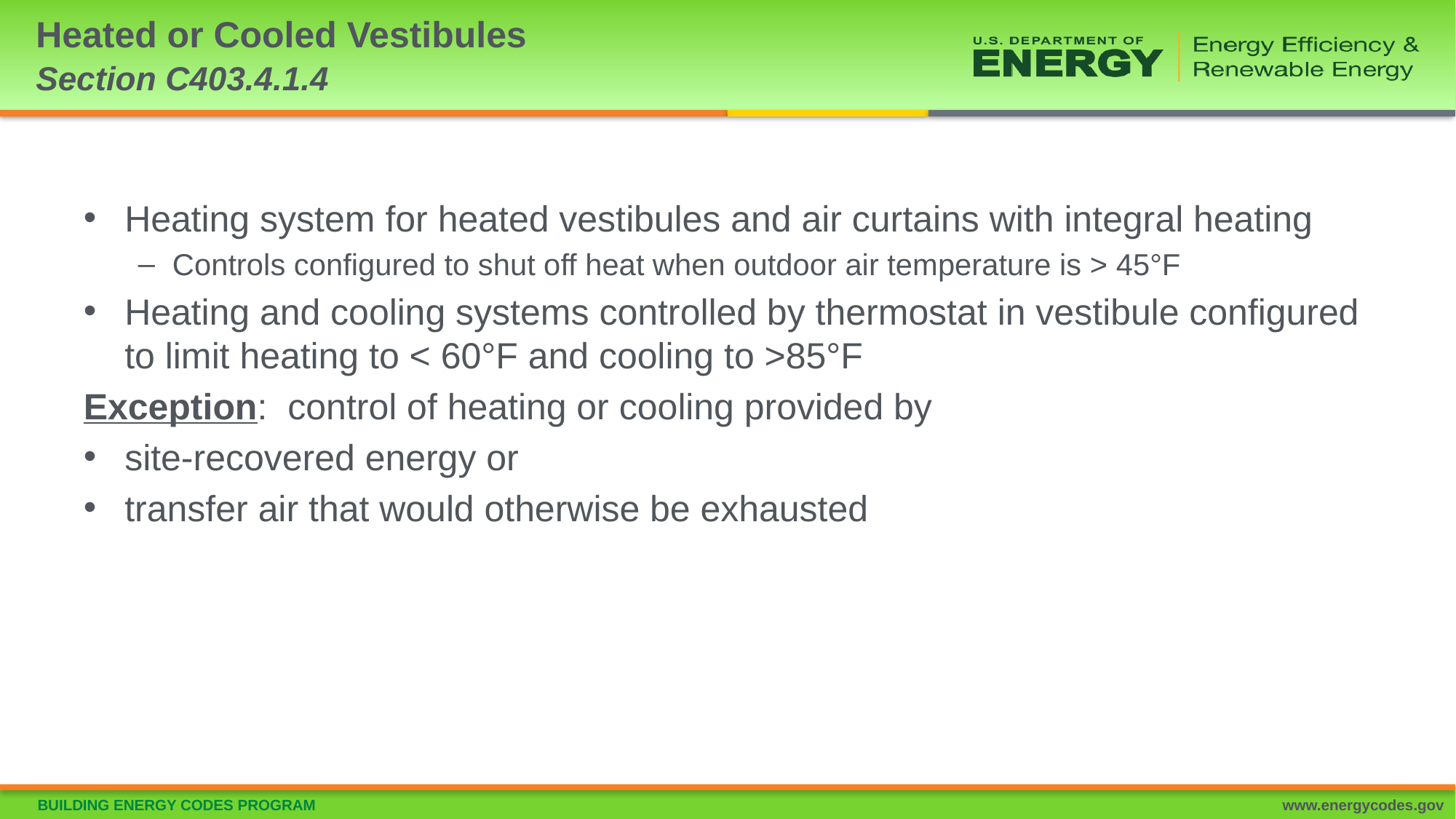

# Heated or Cooled Vestibules Section C403.4.1.4
Heating system for heated vestibules and air curtains with integral heating
Controls configured to shut off heat when outdoor air temperature is > 45°F
Heating and cooling systems controlled by thermostat in vestibule configured to limit heating to < 60°F and cooling to >85°F
Exception:  control of heating or cooling provided by
site-recovered energy or
transfer air that would otherwise be exhausted